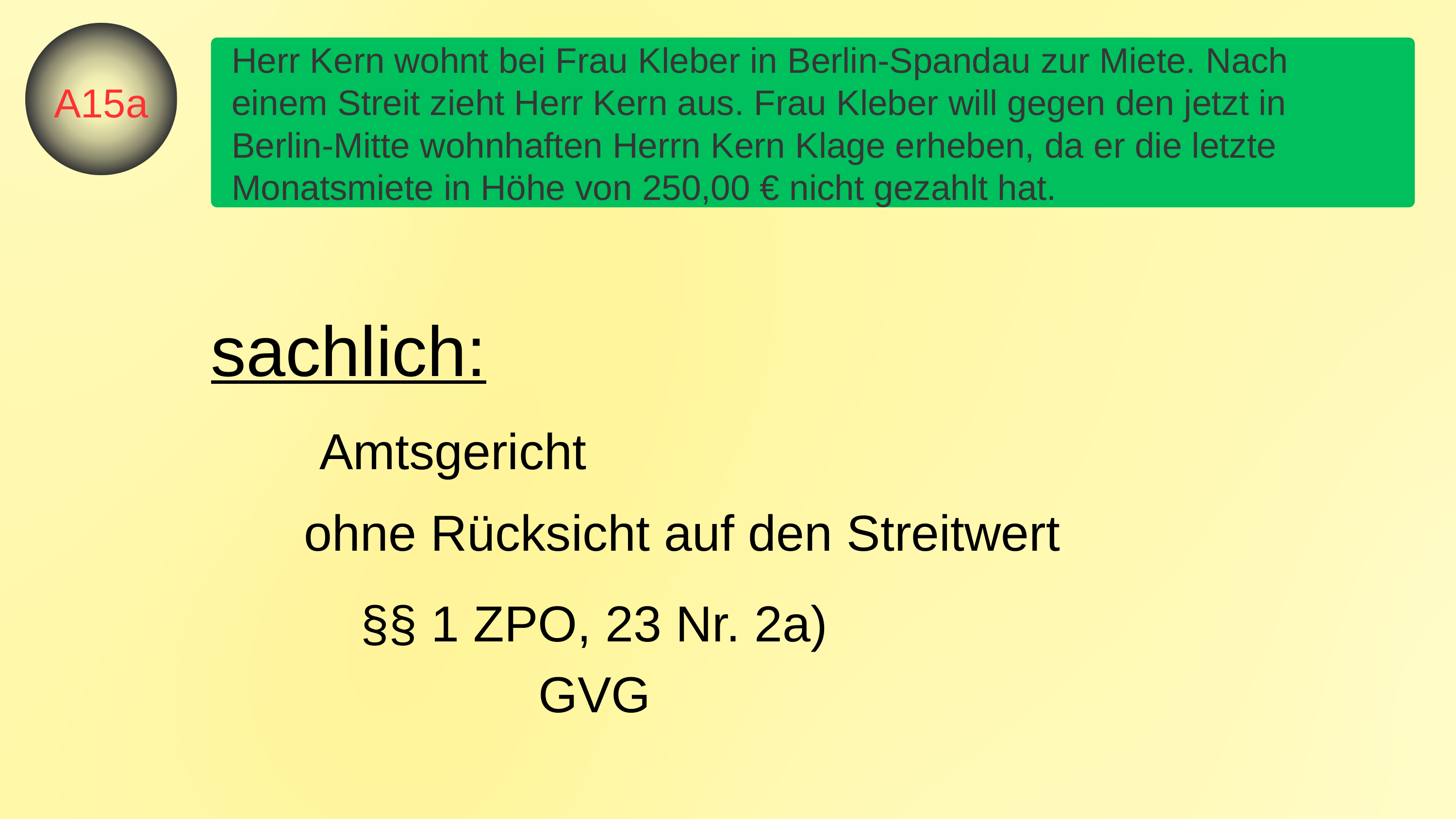

Herr Kern wohnt bei Frau Kleber in Berlin-Spandau zur Miete. Nach einem Streit zieht Herr Kern aus. Frau Kleber will gegen den jetzt in Berlin-Mitte wohnhaften Herrn Kern Klage erheben, da er die letzte Monatsmiete in Höhe von 250,00 € nicht gezahlt hat.
A15a
sachlich:
Amtsgericht
ohne Rücksicht auf den Streitwert
§§ 1 ZPO, 23 Nr. 2a) GVG